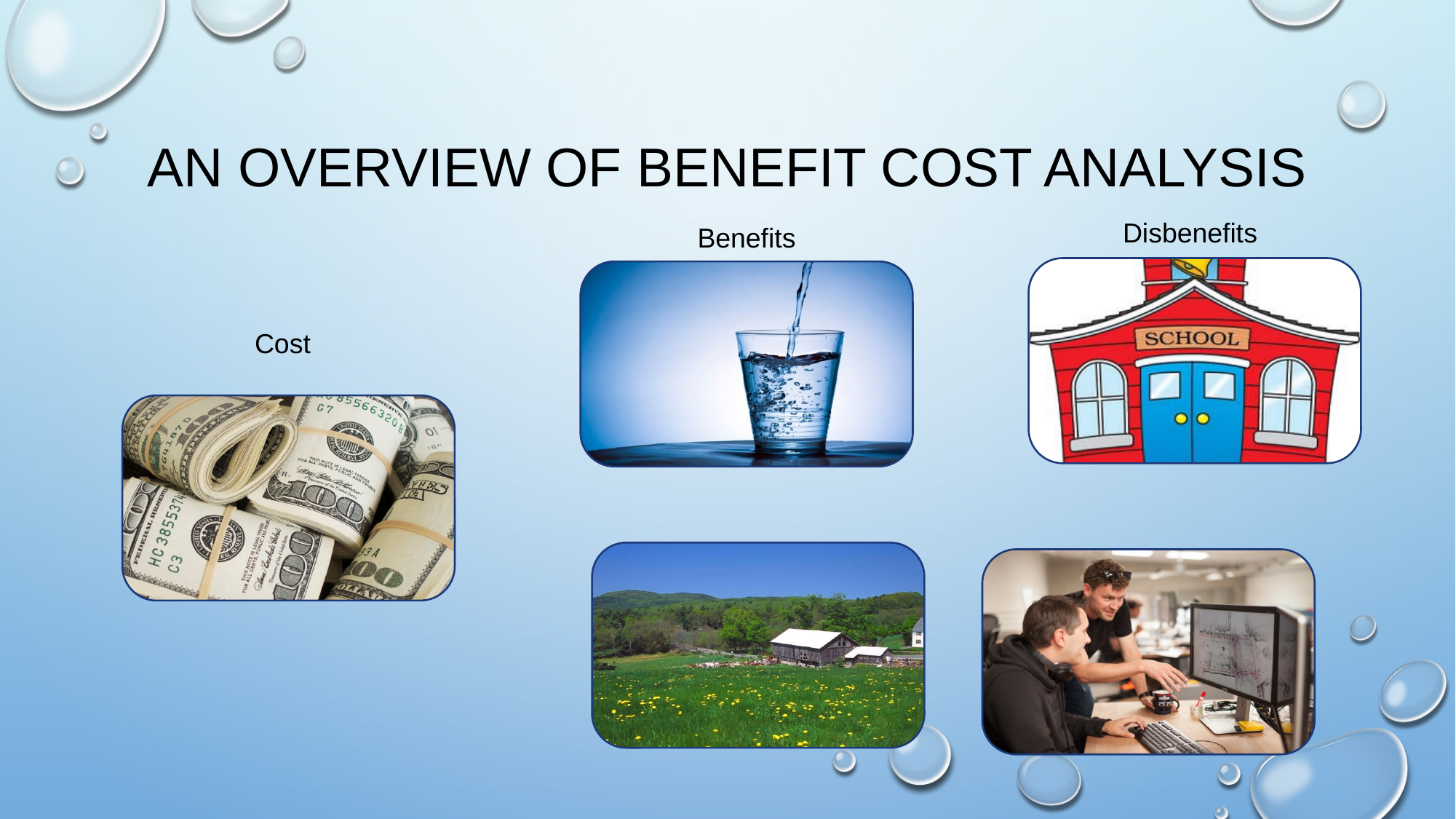

# An overview of benefit Cost Analysis
Disbenefits
Benefits

Cost